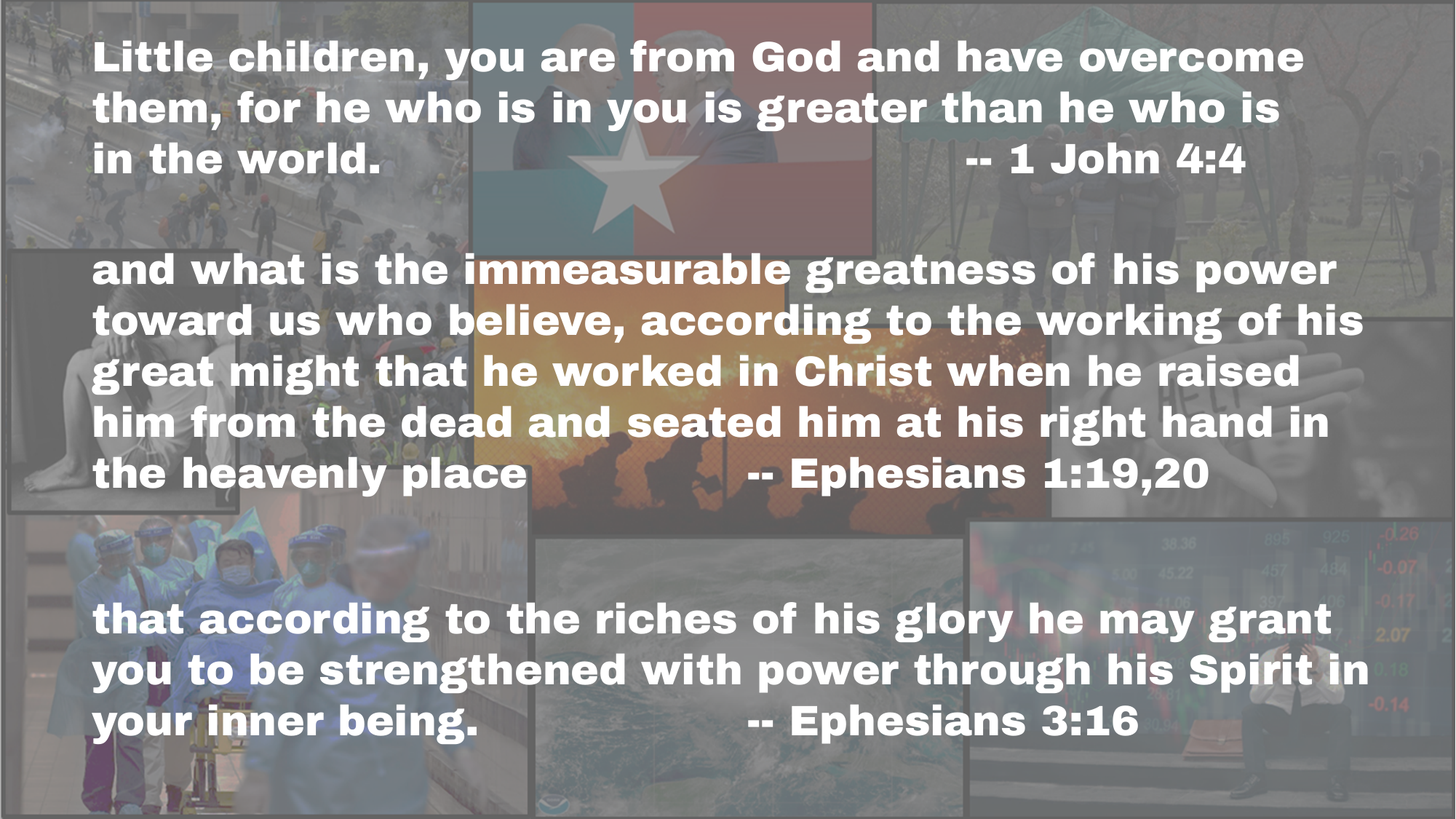

Little children, you are from God and have overcome them, for he who is in you is greater than he who is in the world.			 			-- 1 John 4:4
and what is the immeasurable greatness of his power toward us who believe, according to the working of his great might that he worked in Christ when he raised him from the dead and seated him at his right hand in the heavenly place			-- Ephesians 1:19,20
that according to the riches of his glory he may grant you to be strengthened with power through his Spirit in your inner being.			-- Ephesians 3:16